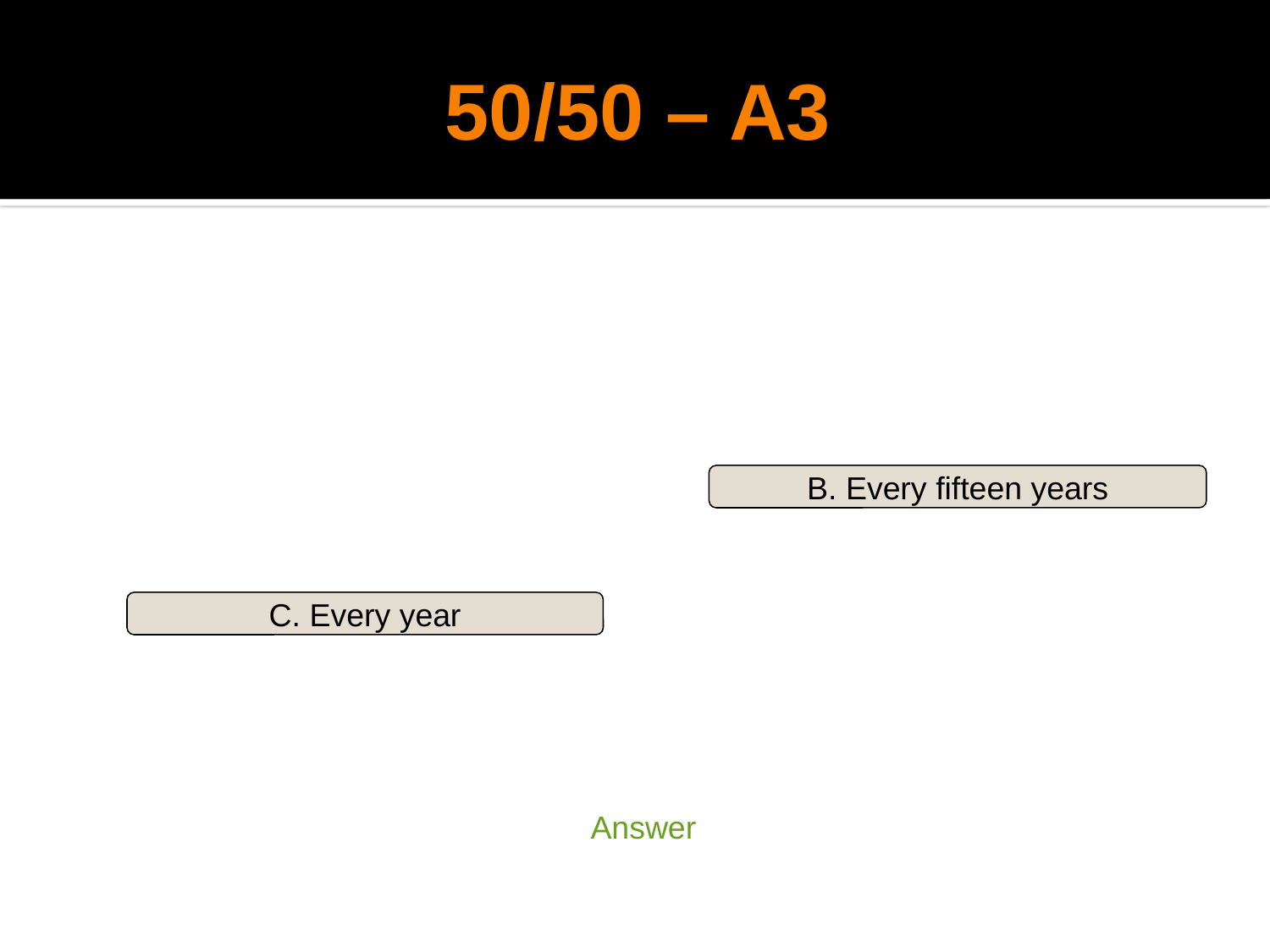

# 50/50 – A3
B. Every fifteen years
C. Every year
|  | Answer |  |
| --- | --- | --- |